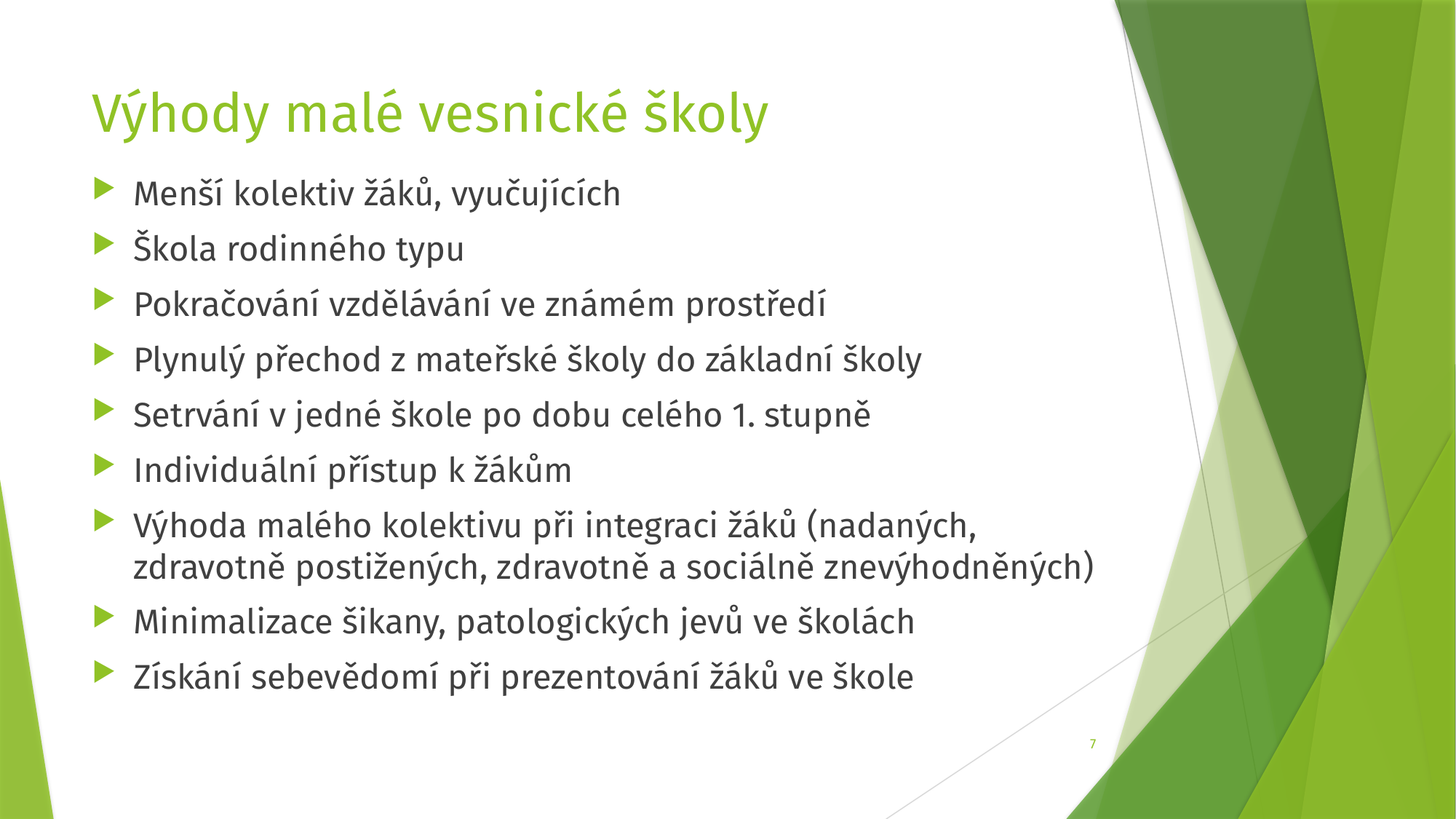

# Výhody malé vesnické školy
Menší kolektiv žáků, vyučujících
Škola rodinného typu
Pokračování vzdělávání ve známém prostředí
Plynulý přechod z mateřské školy do základní školy
Setrvání v jedné škole po dobu celého 1. stupně
Individuální přístup k žákům
Výhoda malého kolektivu při integraci žáků (nadaných, zdravotně postižených, zdravotně a sociálně znevýhodněných)
Minimalizace šikany, patologických jevů ve školách
Získání sebevědomí při prezentování žáků ve škole

7